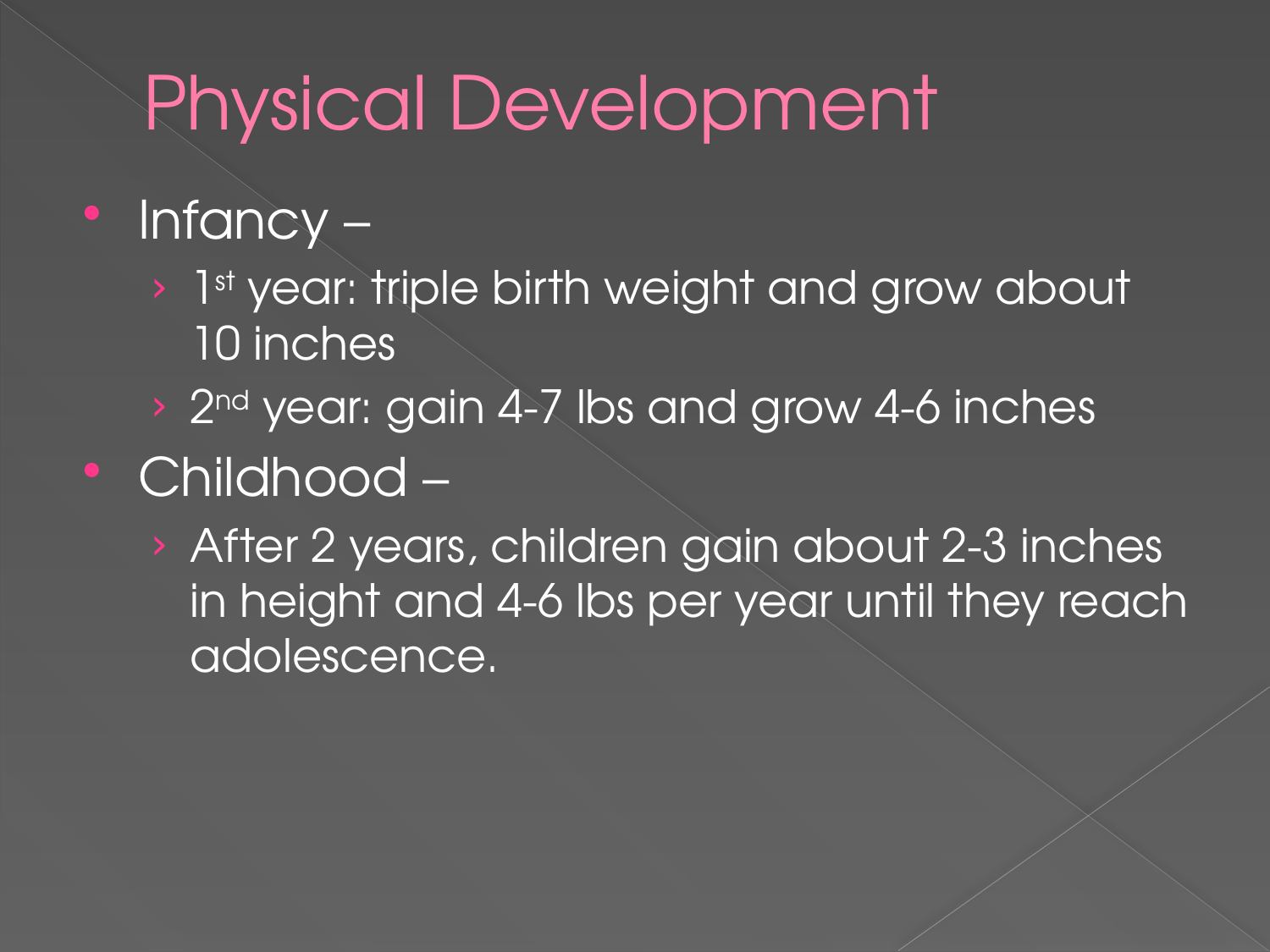

# Physical Development
Infancy –
1st year: triple birth weight and grow about 10 inches
2nd year: gain 4-7 lbs and grow 4-6 inches
Childhood –
After 2 years, children gain about 2-3 inches in height and 4-6 lbs per year until they reach adolescence.